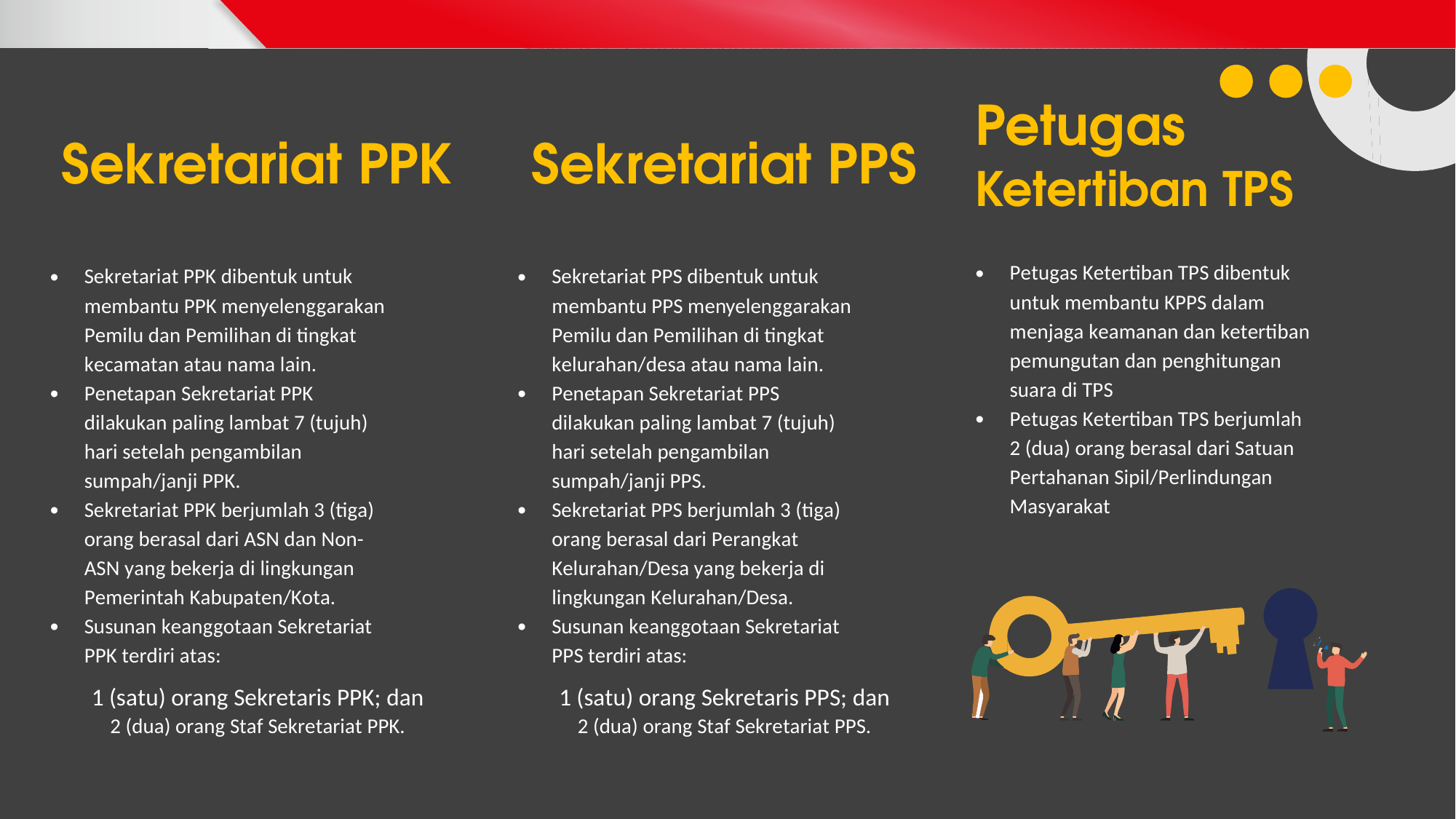

Petugas
Ketertiban TPS
Sekretariat PPK
Sekretariat PPS
•
Petugas Ketertiban TPS dibentuk
untuk membantu KPPS dalam
menjaga keamanan dan ketertiban
pemungutan dan penghitungan
suara di TPS
Petugas Ketertiban TPS berjumlah
2 (dua) orang berasal dari Satuan
Pertahanan Sipil/Perlindungan
Masyarakat
•
•
Sekretariat PPK dibentuk untuk
membantu PPK menyelenggarakan
Pemilu dan Pemilihan di tingkat
kecamatan atau nama lain.
Penetapan Sekretariat PPK
dilakukan paling lambat 7 (tujuh)
hari setelah pengambilan
sumpah/janji PPK.
Sekretariat PPK berjumlah 3 (tiga)
orang berasal dari ASN dan Non-
ASN yang bekerja di lingkungan
Pemerintah Kabupaten/Kota.
Susunan keanggotaan Sekretariat
PPK terdiri atas:
1 (satu) orang Sekretaris PPK; dan
2 (dua) orang Staf Sekretariat PPK.
Sekretariat PPS dibentuk untuk
membantu PPS menyelenggarakan
Pemilu dan Pemilihan di tingkat
kelurahan/desa atau nama lain.
Penetapan Sekretariat PPS
dilakukan paling lambat 7 (tujuh)
hari setelah pengambilan
sumpah/janji PPS.
Sekretariat PPS berjumlah 3 (tiga)
orang berasal dari Perangkat
Kelurahan/Desa yang bekerja di
lingkungan Kelurahan/Desa.
Susunan keanggotaan Sekretariat
PPS terdiri atas:
1 (satu) orang Sekretaris PPS; dan
2 (dua) orang Staf Sekretariat PPS.
•
•
•
•
•

•
•